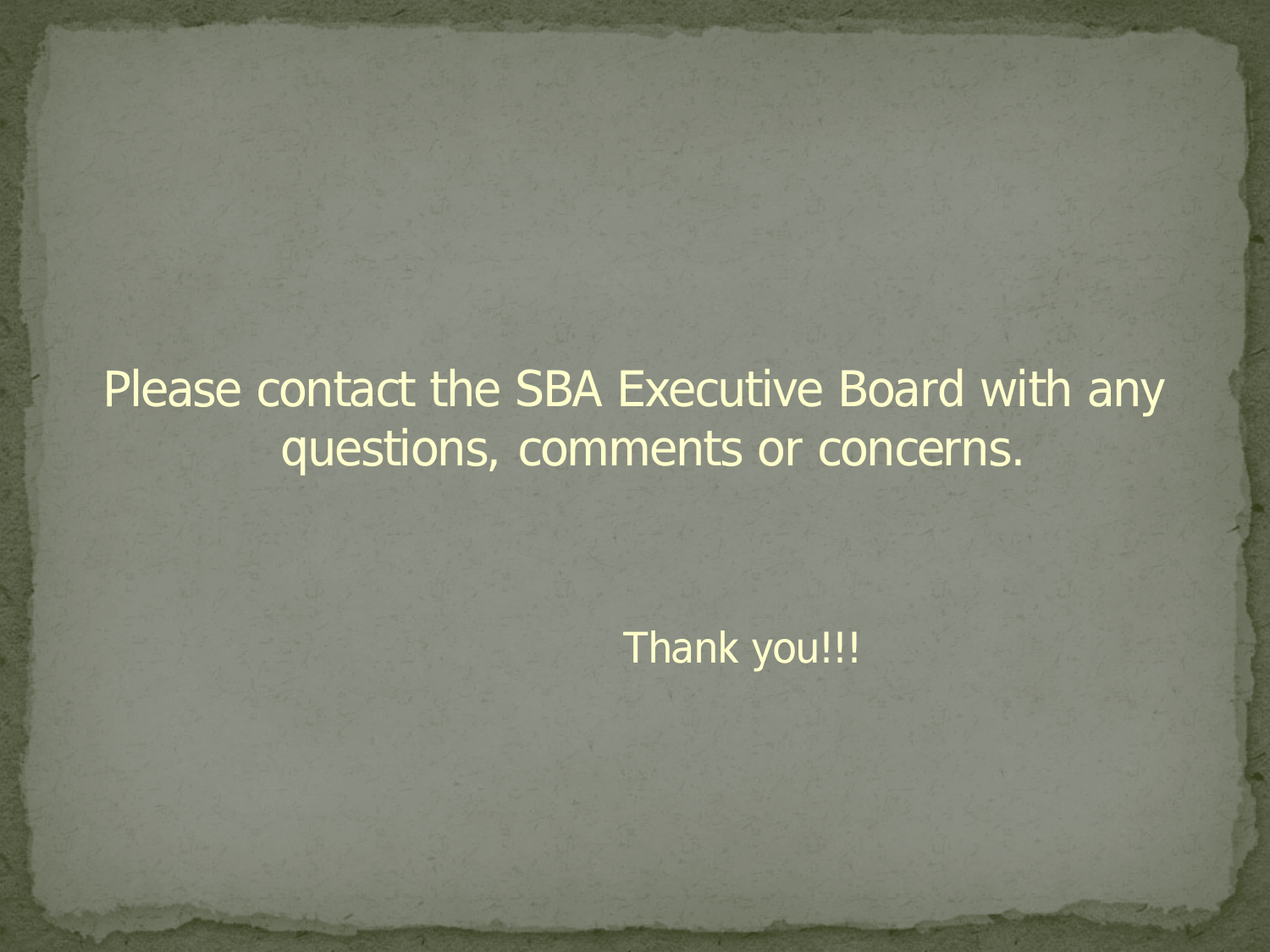

#

Please contact the SBA Executive Board with any questions, comments or concerns.

		Thank you!!!